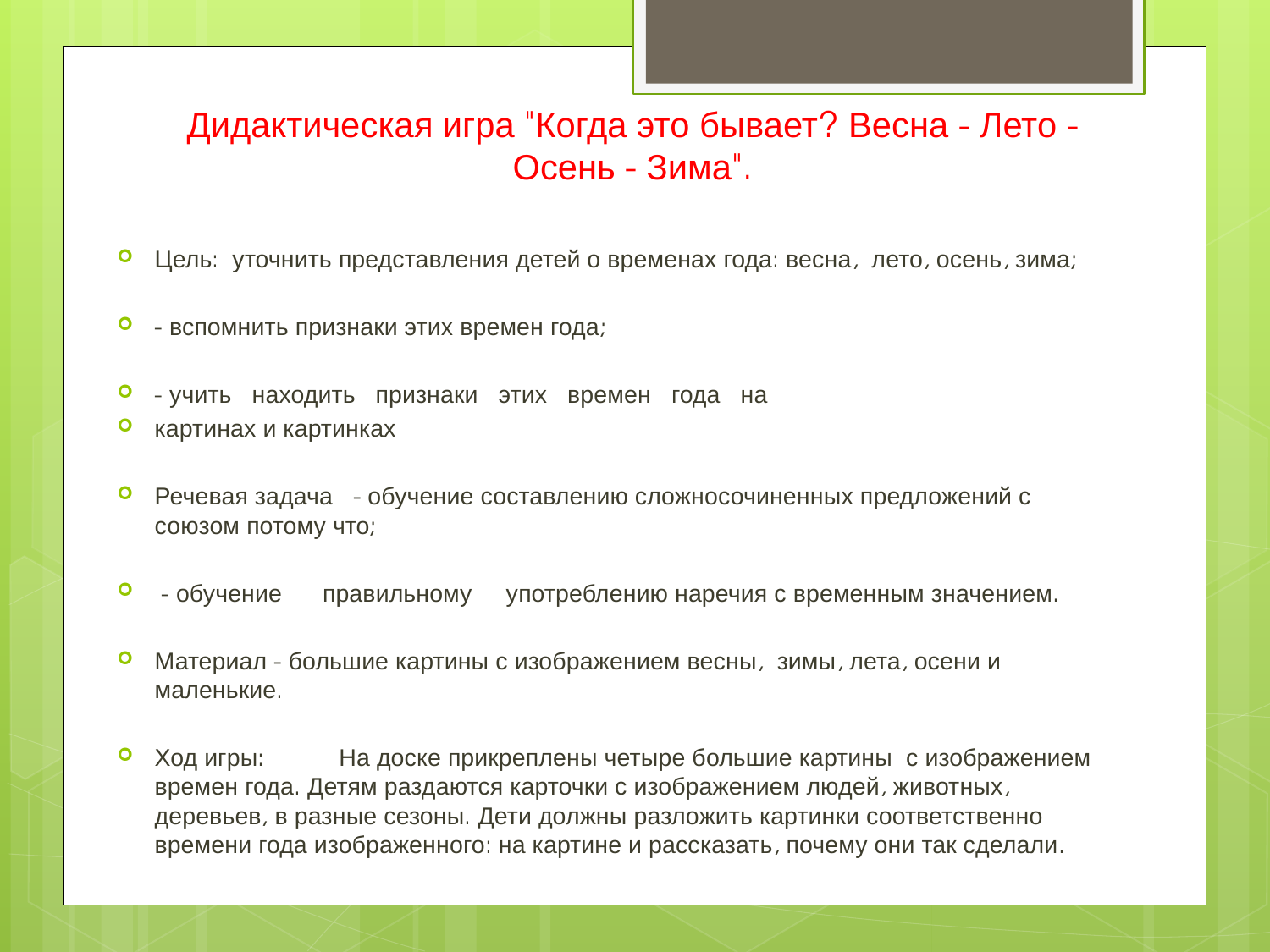

# Дидактическая игра "Когда это бывает? Весна - Лето - Осень - Зима".

Цель:  уточнить представления детей о временах года: весна,  лето, осень, зима;

- вспомнить признаки этих времен года;

- учить   находить   признаки   этих   времен   года   на
картинах и картинках

Речевая задача   - обучение составлению сложносочиненных предложений с союзом потому что;

 - обучение      правильному     употреблению наречия с временным значением.

Материал - большие картины с изображением весны,  зимы, лета, осени и маленькие.

Ход игры:           На доске прикреплены четыре большие картины  с изображением времен года. Детям раздаются карточки с изображением людей, животных, деревьев, в разные сезоны. Дети должны разложить картинки соответственно времени года изображенного: на картине и рассказать, почему они так сделали.